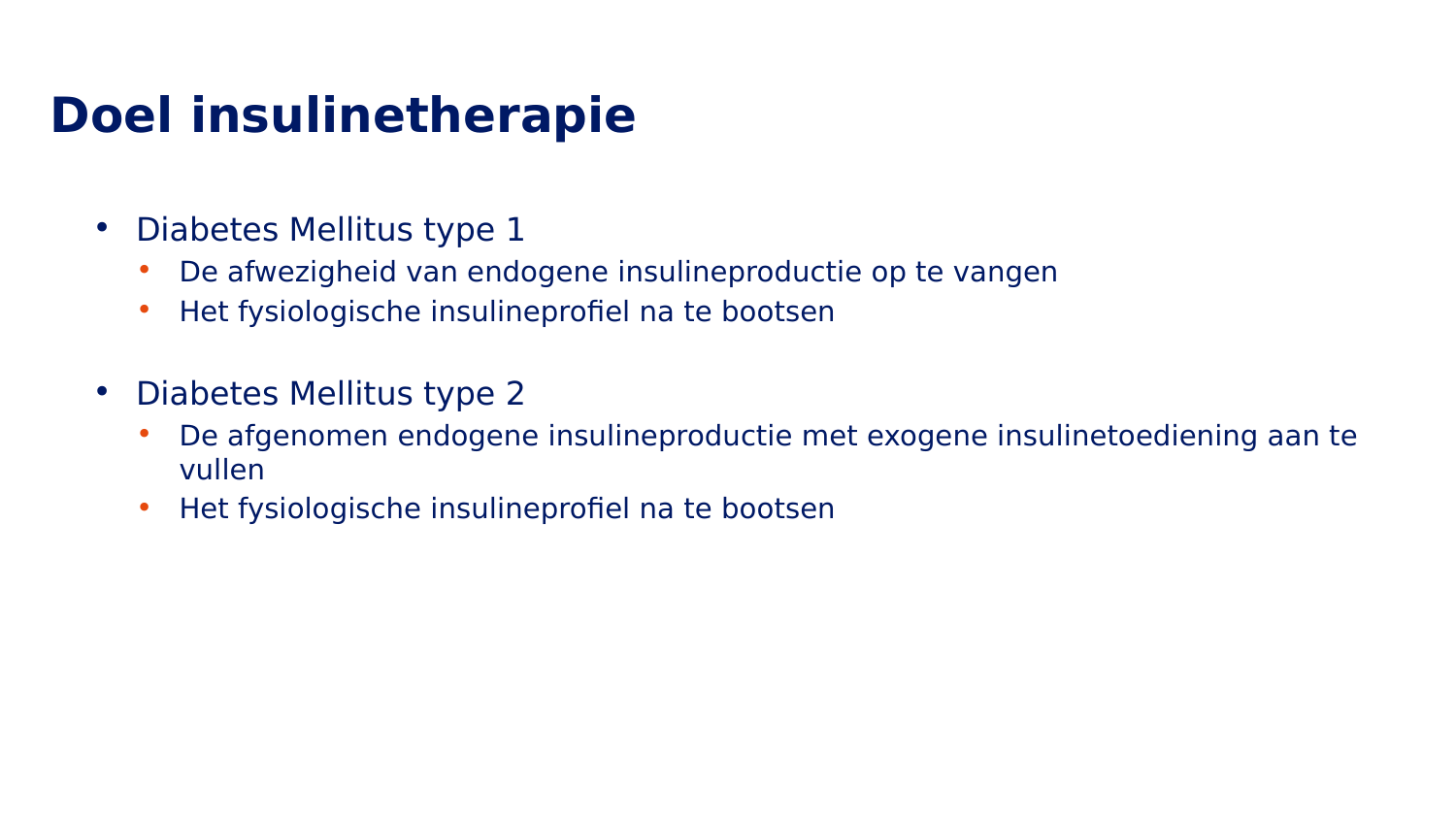

# Doel insulinetherapie
Diabetes Mellitus type 1
De afwezigheid van endogene insulineproductie op te vangen
Het fysiologische insulineprofiel na te bootsen

Diabetes Mellitus type 2
De afgenomen endogene insulineproductie met exogene insulinetoediening aan te vullen
Het fysiologische insulineprofiel na te bootsen